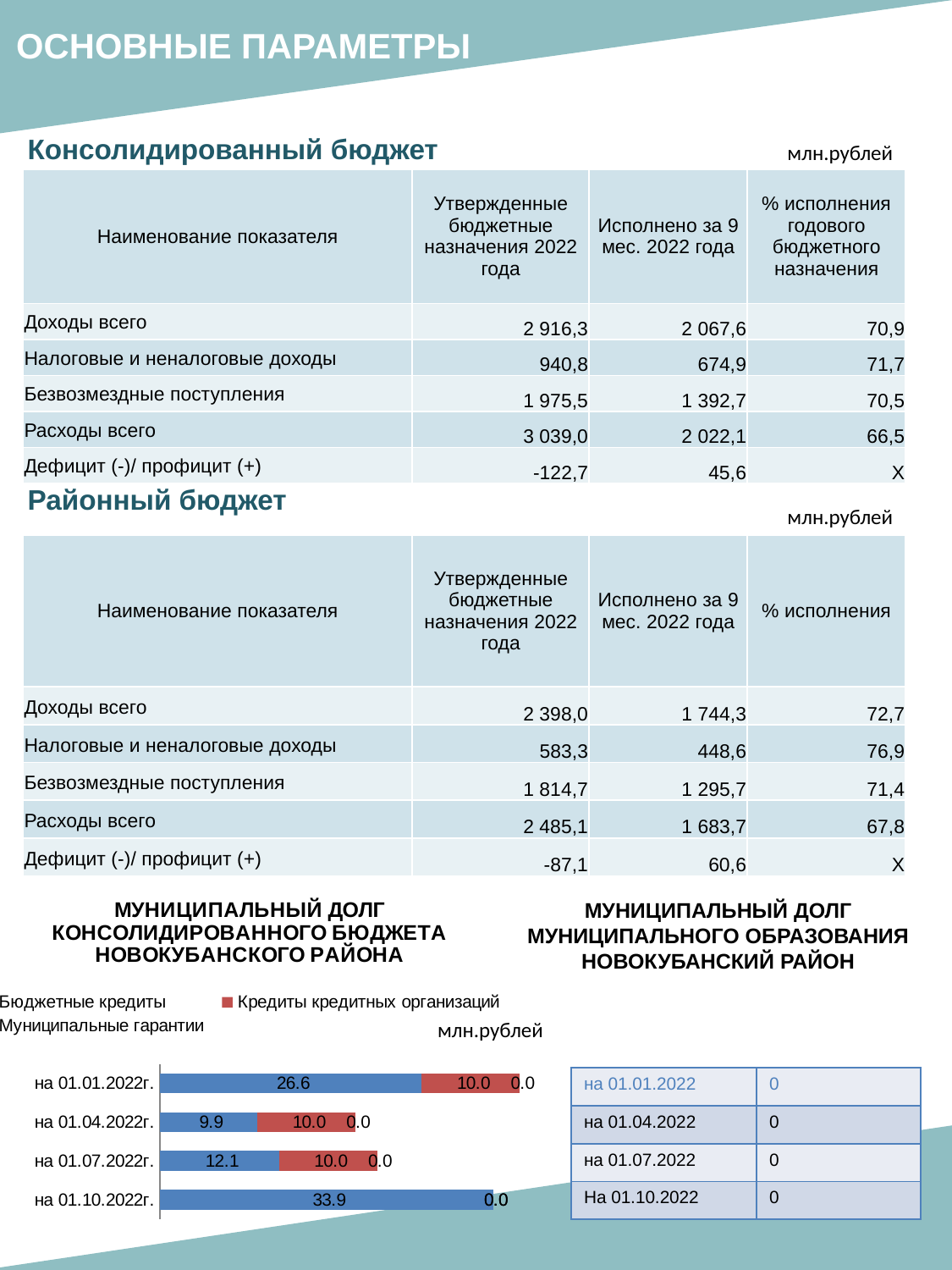

ОСНОВНЫЕ ПАРАМЕТРЫ
Консолидированный бюджет
млн.рублей
| Наименование показателя | Утвержденные бюджетные назначения 2022 года | Исполнено за 9 мес. 2022 года | % исполнения годового бюджетного назначения |
| --- | --- | --- | --- |
| Доходы всего | 2 916,3 | 2 067,6 | 70,9 |
| Налоговые и неналоговые доходы | 940,8 | 674,9 | 71,7 |
| Безвозмездные поступления | 1 975,5 | 1 392,7 | 70,5 |
| Расходы всего | 3 039,0 | 2 022,1 | 66,5 |
| Дефицит (-)/ профицит (+) | -122,7 | 45,6 | Х |
Районный бюджет
млн.рублей
| Наименование показателя | Утвержденные бюджетные назначения 2022 года | Исполнено за 9 мес. 2022 года | % исполнения |
| --- | --- | --- | --- |
| Доходы всего | 2 398,0 | 1 744,3 | 72,7 |
| Налоговые и неналоговые доходы | 583,3 | 448,6 | 76,9 |
| Безвозмездные поступления | 1 814,7 | 1 295,7 | 71,4 |
| Расходы всего | 2 485,1 | 1 683,7 | 67,8 |
| Дефицит (-)/ профицит (+) | -87,1 | 60,6 | Х |

### Chart: МУНИЦИПАЛЬНЫЙ ДОЛГ КОНСОЛИДИРОВАННОГО БЮДЖЕТА НОВОКУБАНСКОГО РАЙОНА

| Category | Бюджетные кредиты | Кредиты кредитных организаций | Муниципальные гарантии |
|---|---|---|---|
| на 01.01.2022г. | 26.6 | 10.0 | 0.0 |
| на 01.04.2022г. | 9.9 | 10.0 | 0.0 |
| на 01.07.2022г. | 12.10910768 | 10.0 | 0.0 |
| на 01.10.2022г. | 33.9 | 0.0 | 0.0 |
МУНИЦИПАЛЬНЫЙ ДОЛГ МУНИЦИПАЛЬНОГО ОБРАЗОВАНИЯ НОВОКУБАНСКИЙ РАЙОН

млн.рублей
| на 01.01.2022 | 0 |
| --- | --- |
| на 01.04.2022 | 0 |
| на 01.07.2022 | 0 |
| На 01.10.2022 | 0 |